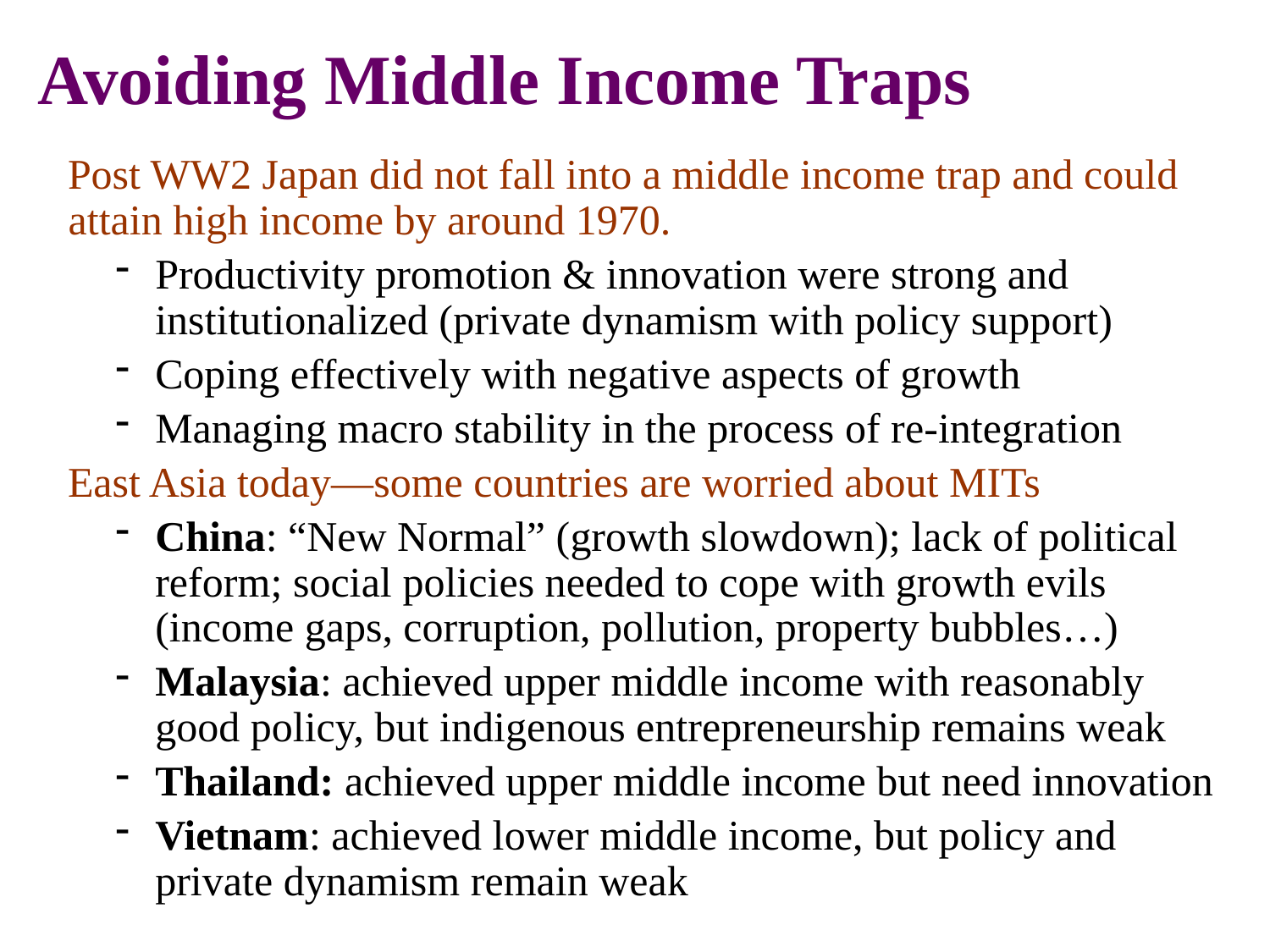

# Avoiding Middle Income Traps
Post WW2 Japan did not fall into a middle income trap and could attain high income by around 1970.
Productivity promotion & innovation were strong and institutionalized (private dynamism with policy support)
Coping effectively with negative aspects of growth
Managing macro stability in the process of re-integration
East Asia today—some countries are worried about MITs
China: “New Normal” (growth slowdown); lack of political reform; social policies needed to cope with growth evils (income gaps, corruption, pollution, property bubbles…)
Malaysia: achieved upper middle income with reasonably good policy, but indigenous entrepreneurship remains weak
Thailand: achieved upper middle income but need innovation
Vietnam: achieved lower middle income, but policy and private dynamism remain weak